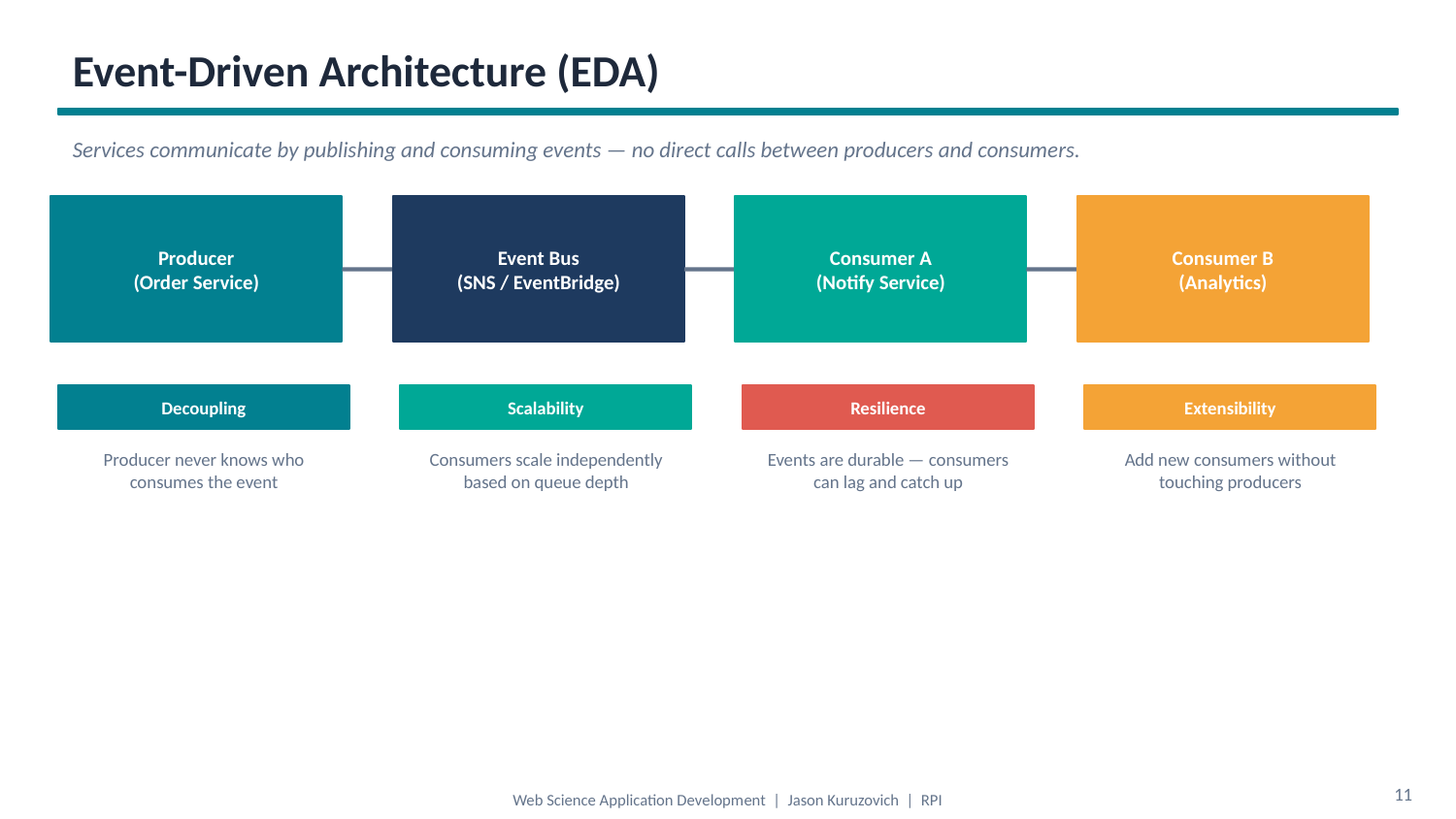

Event-Driven Architecture (EDA)

Services communicate by publishing and consuming events — no direct calls between producers and consumers.

Producer
(Order Service)

Event Bus
(SNS / EventBridge)

Consumer A
(Notify Service)

Consumer B
(Analytics)

Decoupling

Scalability

Resilience

Extensibility
Producer never knows who consumes the event
Consumers scale independently based on queue depth
Events are durable — consumers can lag and catch up
Add new consumers without touching producers
11
Web Science Application Development  |  Jason Kuruzovich  |  RPI